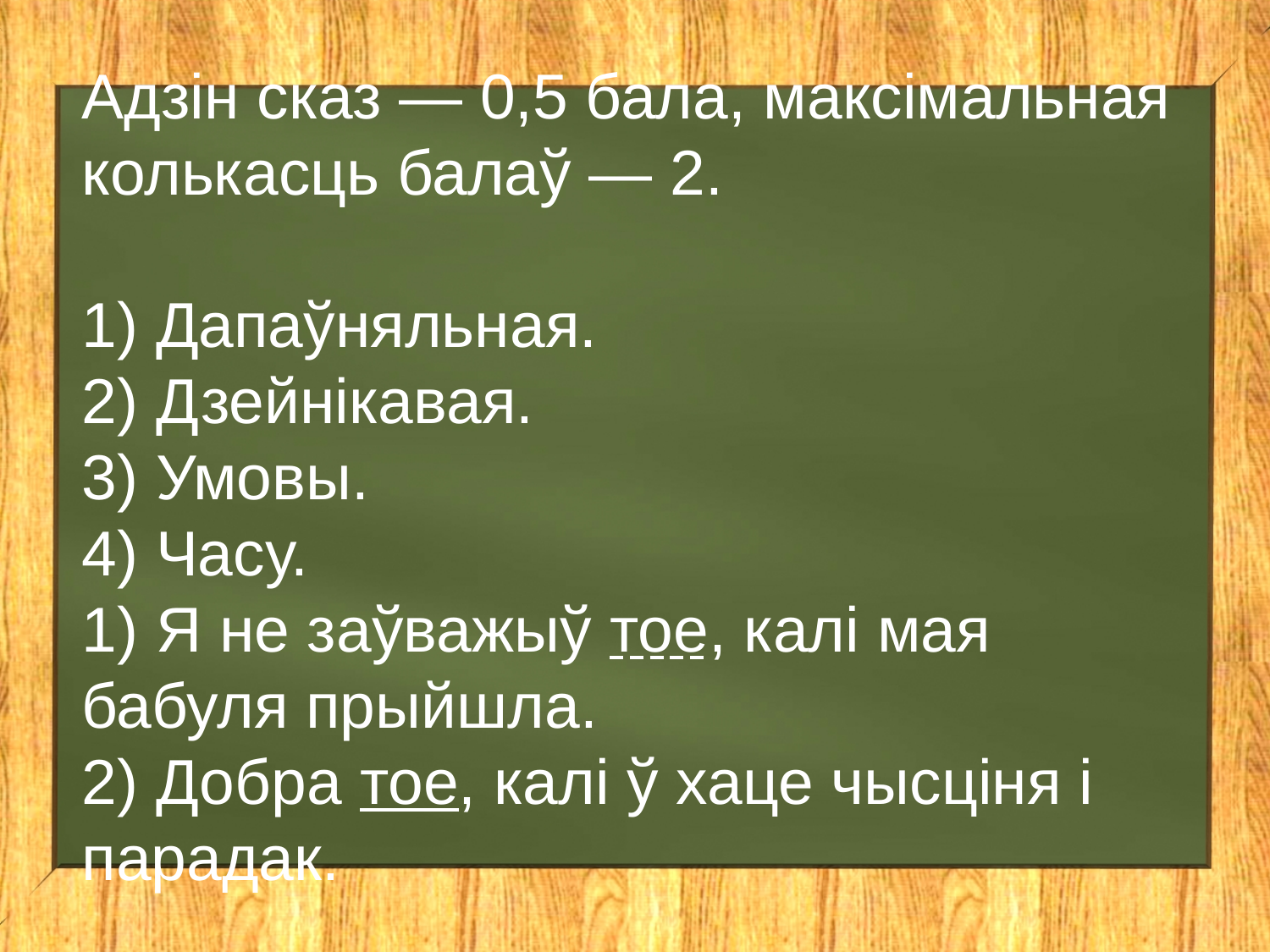

Адзін сказ — 0,5 бала, максімальная колькасць балаў — 2.

1) Дапаўняльная.
2) Дзейнікавая.
3) Умовы.
4) Часу.
1) Я не заўважыў тое, калі мая бабуля прыйшла.
2) Добра тое, калі ў хаце чысціня і парадак.